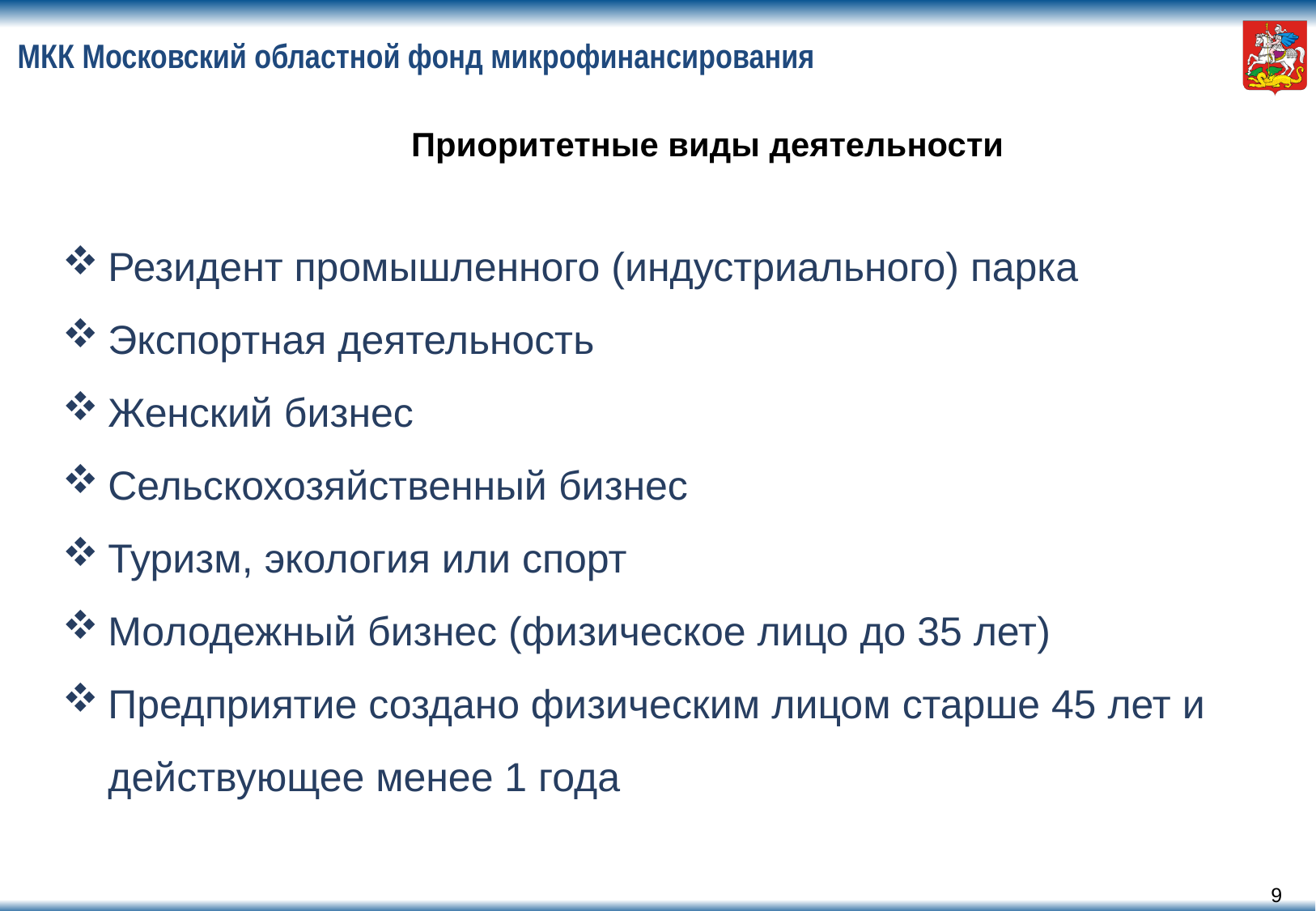

# МКК Московский областной фонд микрофинансирования
Приоритетные виды деятельности
Резидент промышленного (индустриального) парка
Экспортная деятельность
Женский бизнес
Сельскохозяйственный бизнес
Туризм, экология или спорт
Молодежный бизнес (физическое лицо до 35 лет)
Предприятие создано физическим лицом старше 45 лет и действующее менее 1 года
9